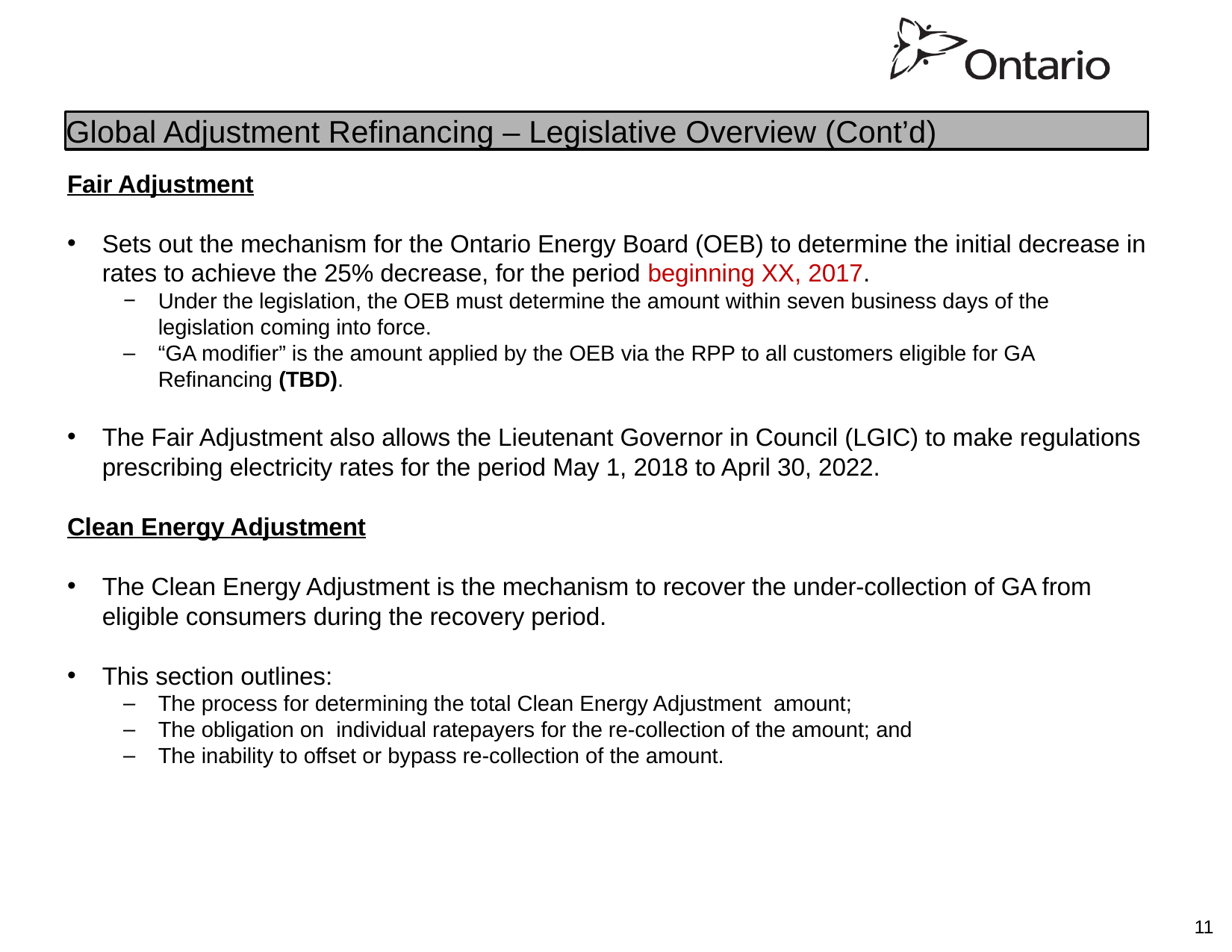

Global Adjustment Refinancing – Legislative Overview (Cont’d)
Fair Adjustment

Sets out the mechanism for the Ontario Energy Board (OEB) to determine the initial decrease in rates to achieve the 25% decrease, for the period beginning XX, 2017.
Under the legislation, the OEB must determine the amount within seven business days of the legislation coming into force.
“GA modifier” is the amount applied by the OEB via the RPP to all customers eligible for GA Refinancing (TBD).

The Fair Adjustment also allows the Lieutenant Governor in Council (LGIC) to make regulations prescribing electricity rates for the period May 1, 2018 to April 30, 2022.

Clean Energy Adjustment

The Clean Energy Adjustment is the mechanism to recover the under-collection of GA from eligible consumers during the recovery period.

This section outlines:
The process for determining the total Clean Energy Adjustment  amount;
The obligation on  individual ratepayers for the re-collection of the amount; and
The inability to offset or bypass re-collection of the amount.

11